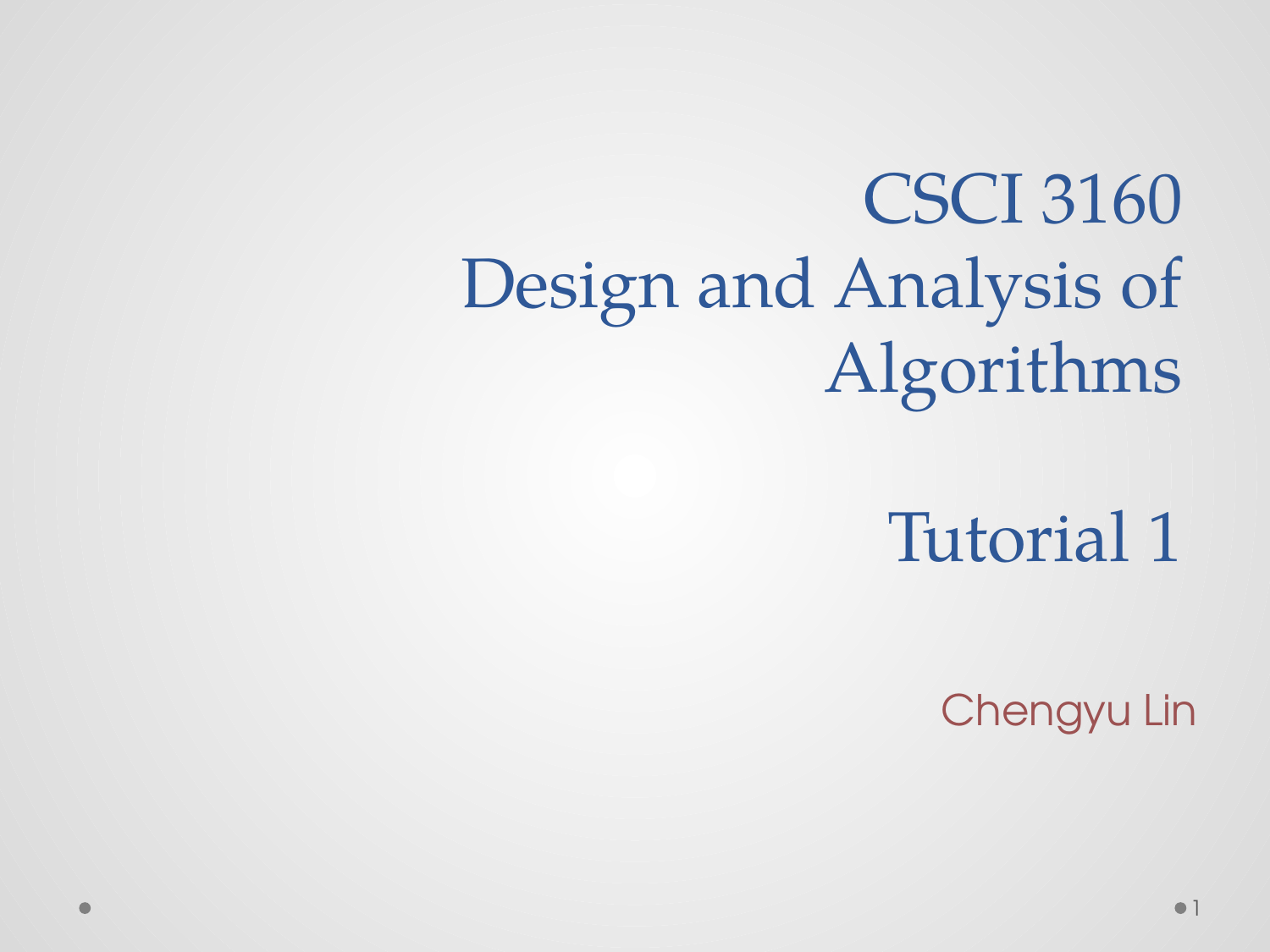

# CSCI 3160 Design and Analysis of Algorithms Tutorial 1
 Chengyu Lin
1